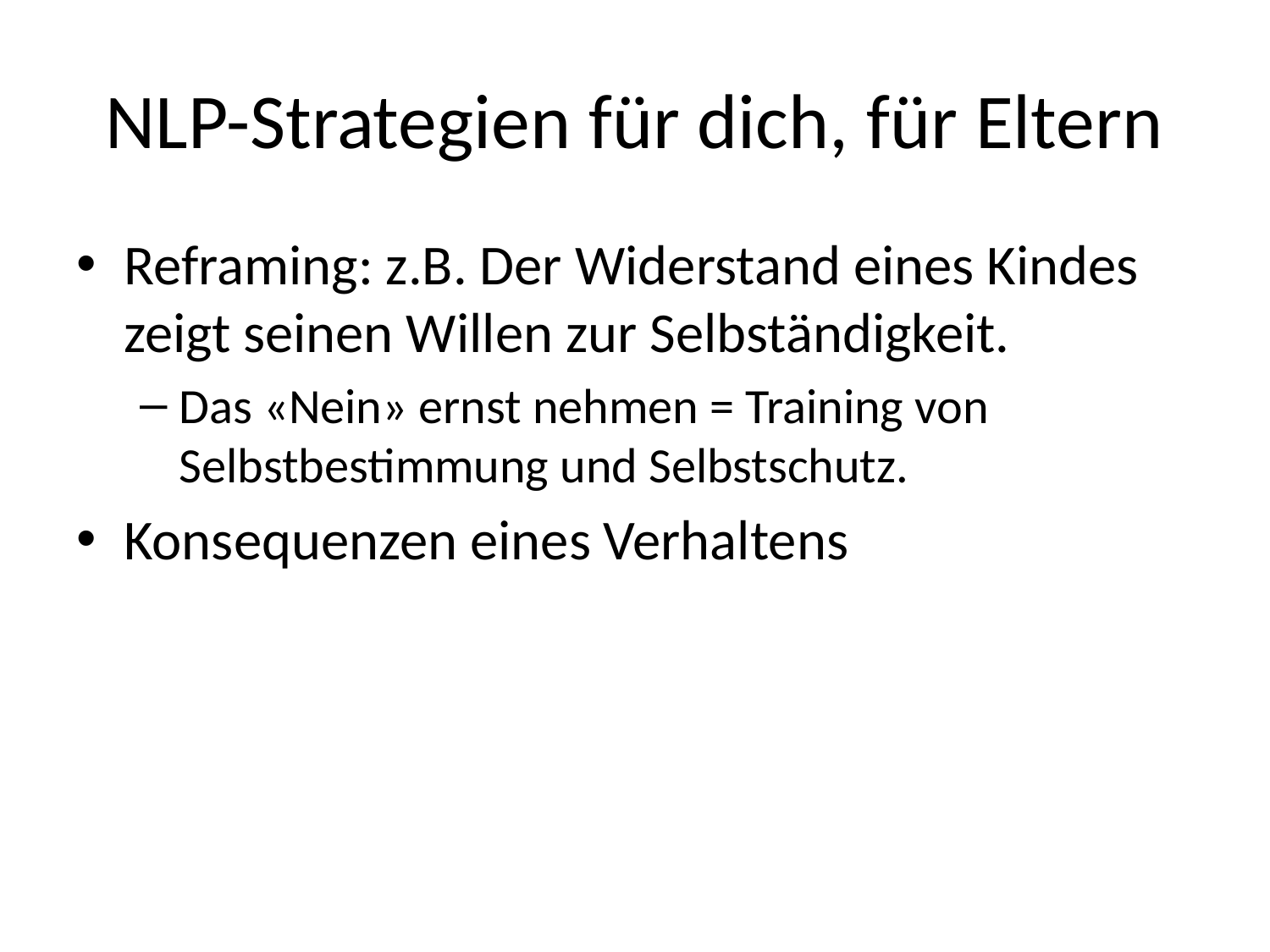

# NLP-Strategien für dich, für Eltern
Reframing: z.B. Der Widerstand eines Kindes zeigt seinen Willen zur Selbständigkeit.
Das «Nein» ernst nehmen = Training von Selbstbestimmung und Selbstschutz.
Konsequenzen eines Verhaltens